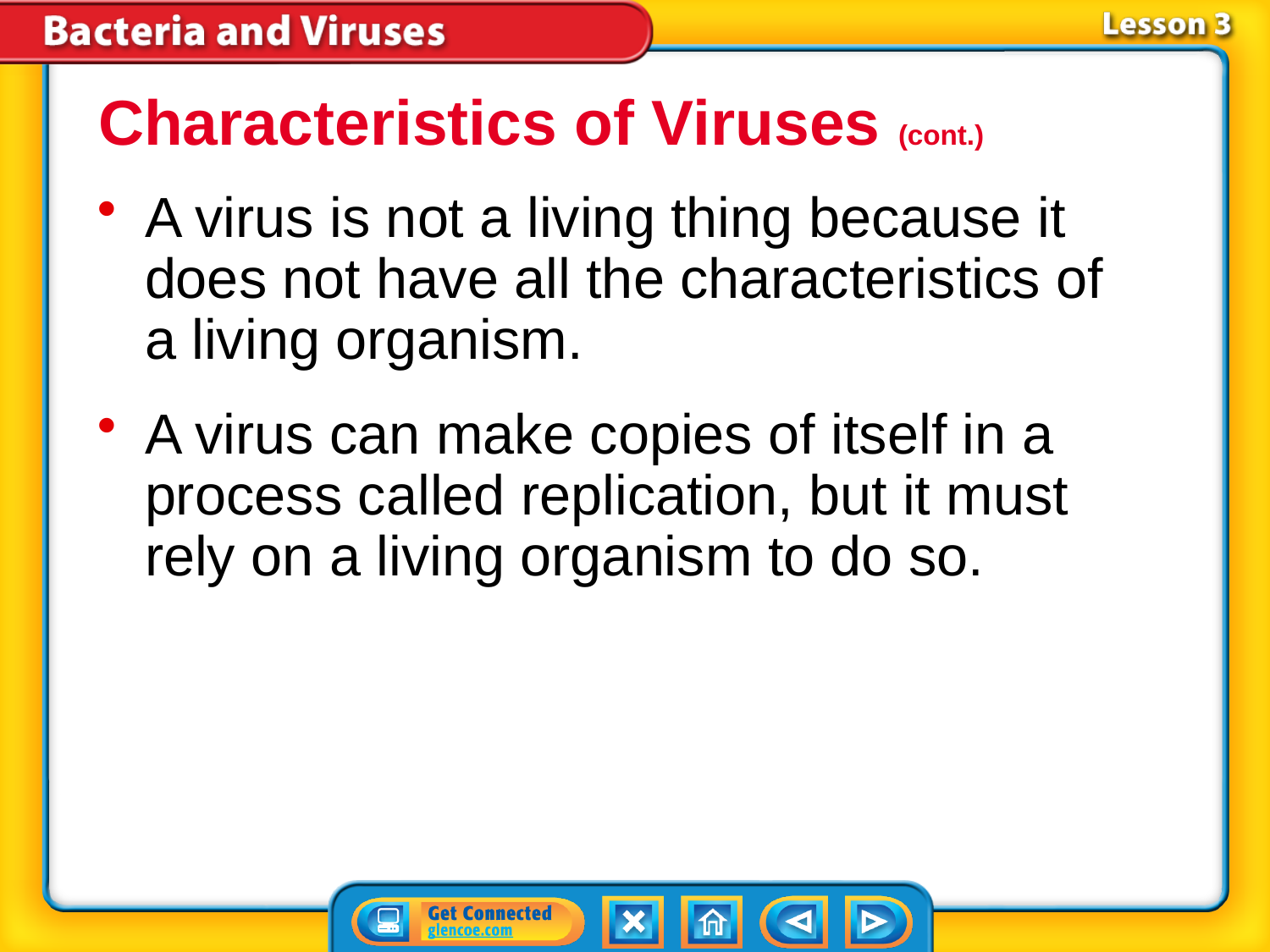

Characteristics of Viruses (cont.)
A virus is not a living thing because it does not have all the characteristics of a living organism.
A virus can make copies of itself in a process called replication, but it must rely on a living organism to do so.
# Lesson 3